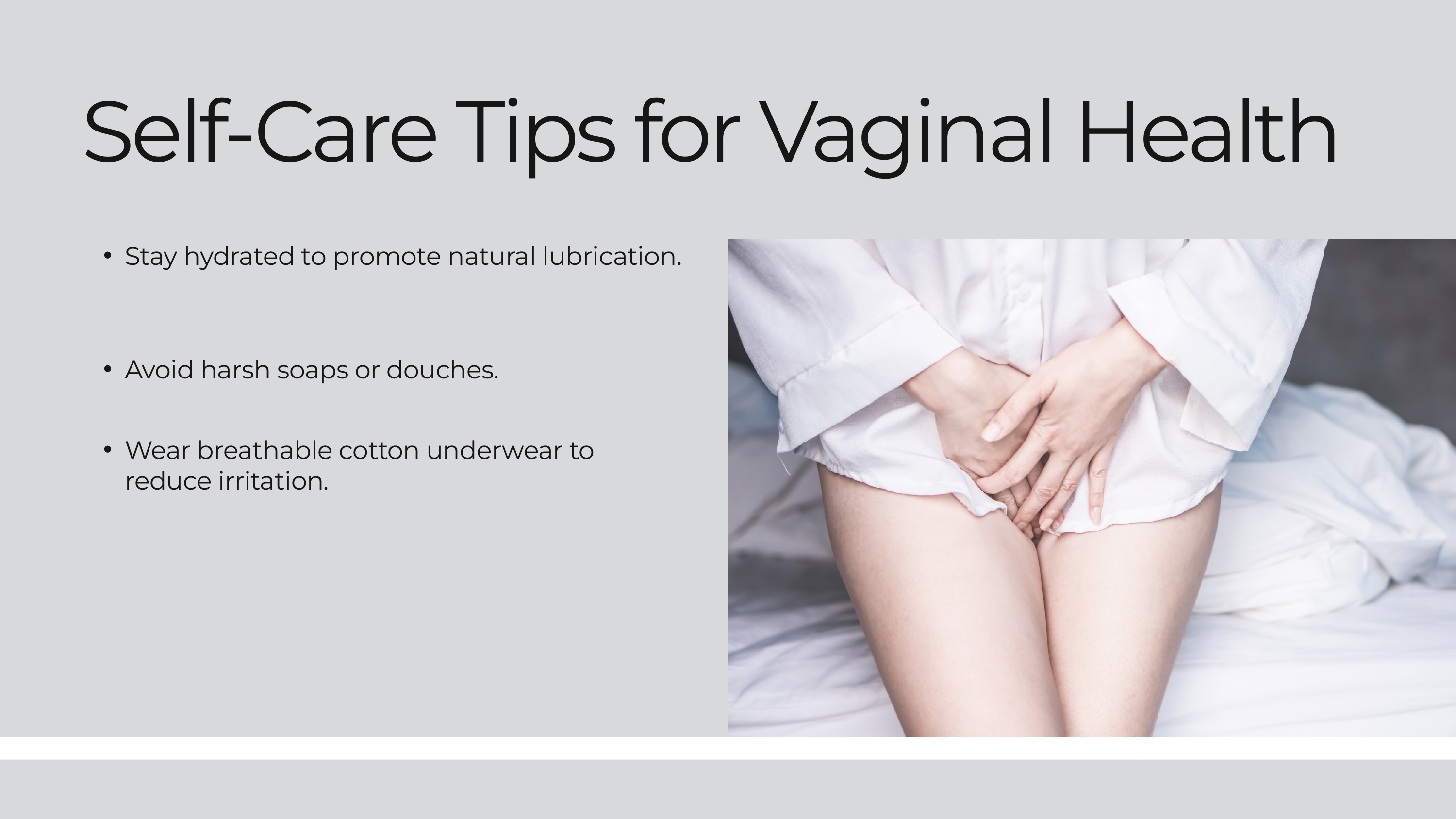

Self-Care Tips for Vaginal Health
Stay hydrated to promote natural lubrication.
Avoid harsh soaps or douches.
Wear breathable cotton underwear to reduce irritation.